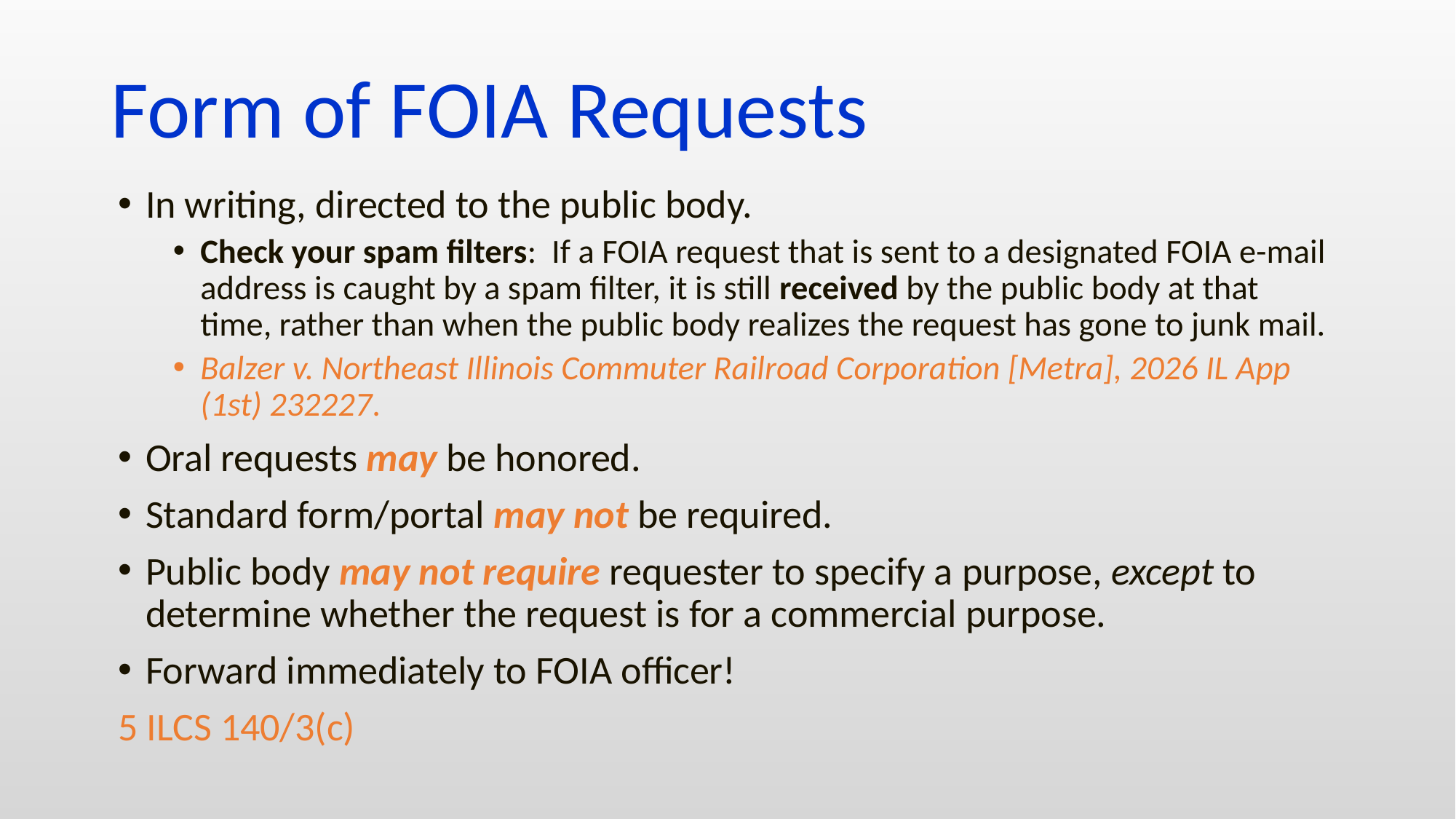

# Form of FOIA Requests
In writing, directed to the public body.
Check your spam filters:  If a FOIA request that is sent to a designated FOIA e-mail address is caught by a spam filter, it is still received by the public body at that time, rather than when the public body realizes the request has gone to junk mail.
Balzer v. Northeast Illinois Commuter Railroad Corporation [Metra], 2026 IL App (1st) 232227.
Oral requests may be honored.
Standard form/portal may not be required.
Public body may not require requester to specify a purpose, except to determine whether the request is for a commercial purpose.
Forward immediately to FOIA officer!
5 ILCS 140/3(c)